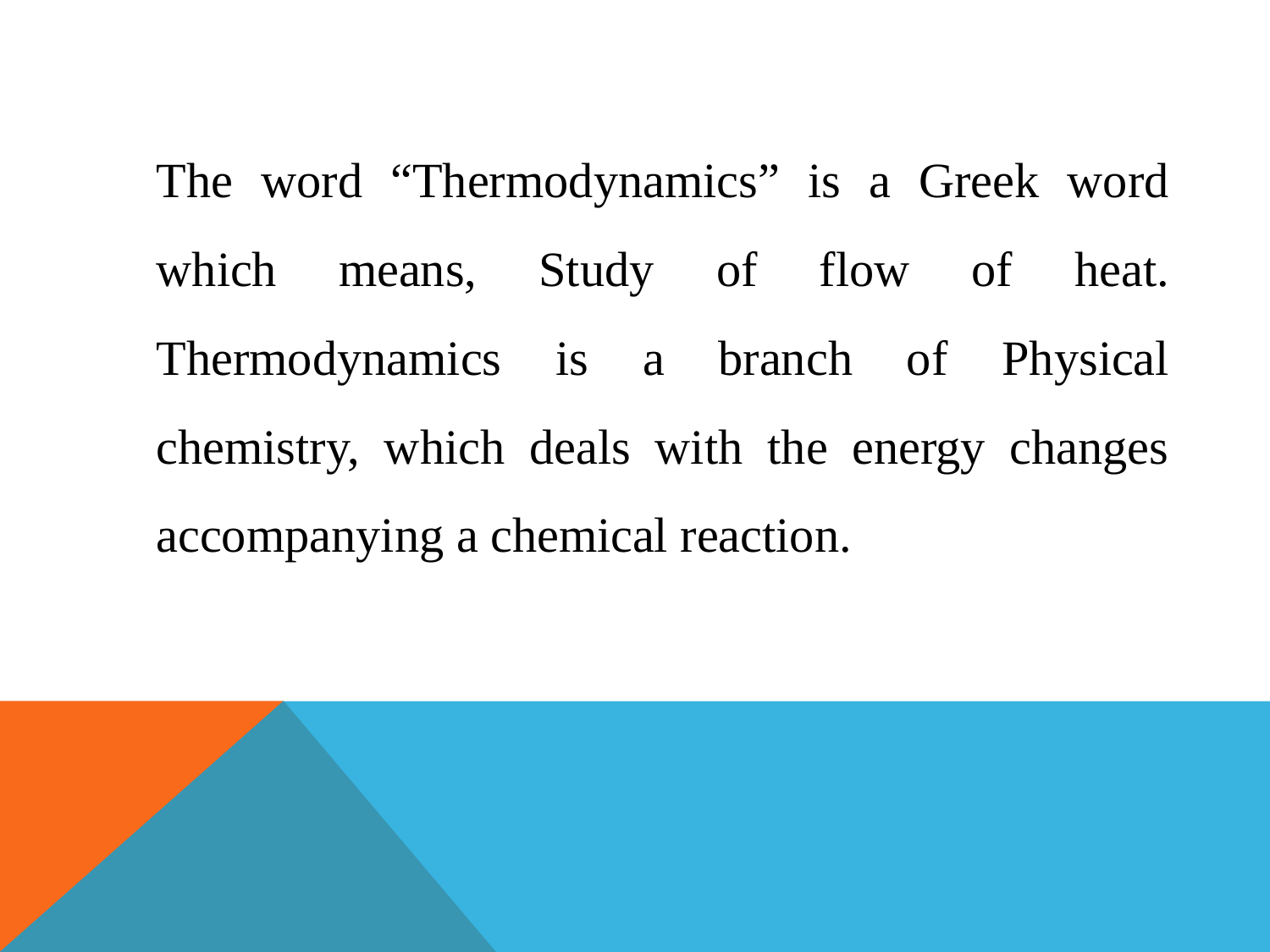

The word “Thermodynamics” is a Greek word which means, Study of flow of heat. Thermodynamics is a branch of Physical chemistry, which deals with the energy changes accompanying a chemical reaction.